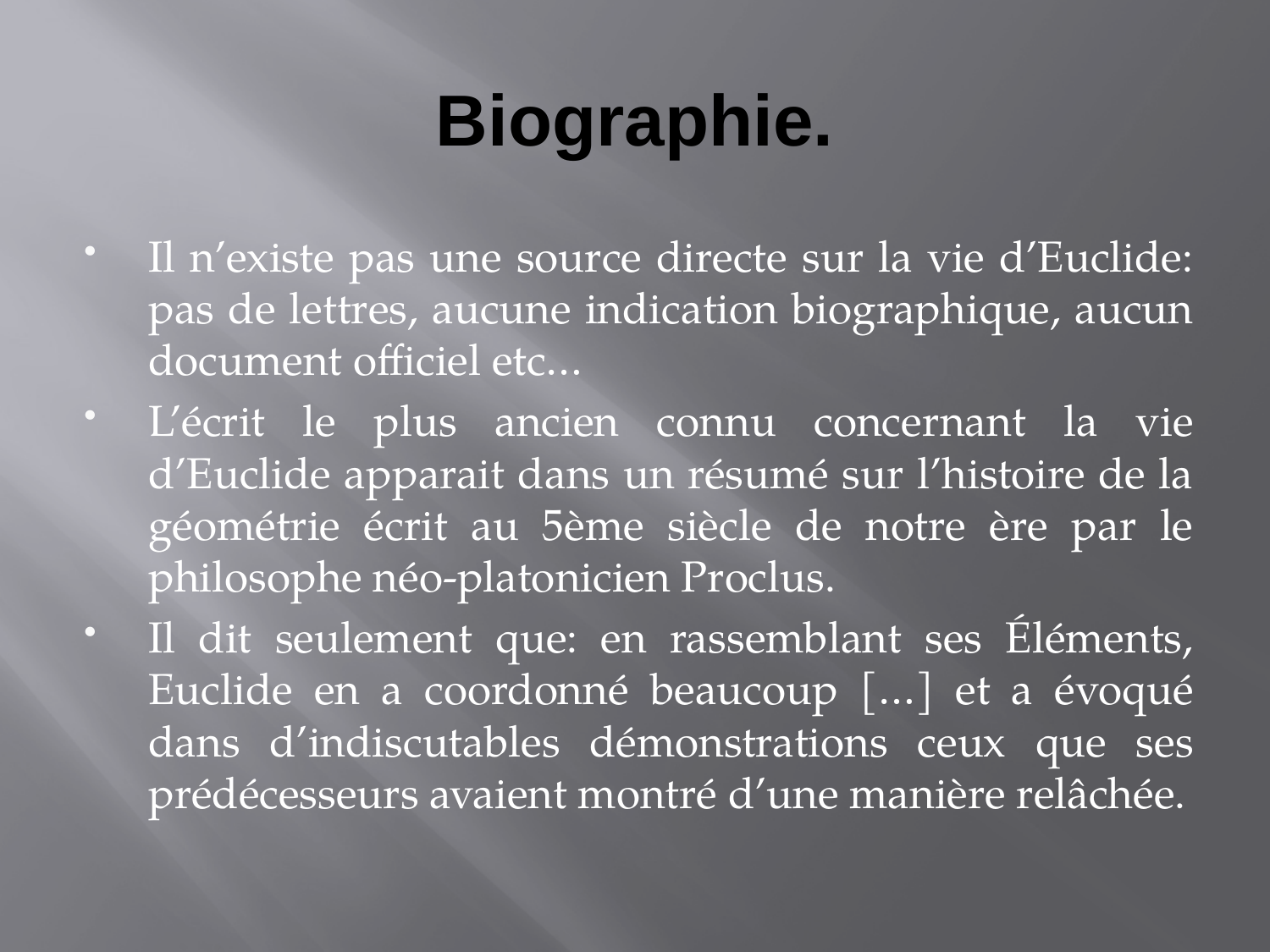

# Biographie.
Il n’existe pas une source directe sur la vie d’Euclide: pas de lettres, aucune indication biographique, aucun document officiel etc…
L’écrit le plus ancien connu concernant la vie d’Euclide apparait dans un résumé sur l’histoire de la géométrie écrit au 5ème siècle de notre ère par le philosophe néo-platonicien Proclus.
Il dit seulement que: en rassemblant ses Éléments, Euclide en a coordonné beaucoup […] et a évoqué dans d’indiscutables démonstrations ceux que ses prédécesseurs avaient montré d’une manière relâchée.